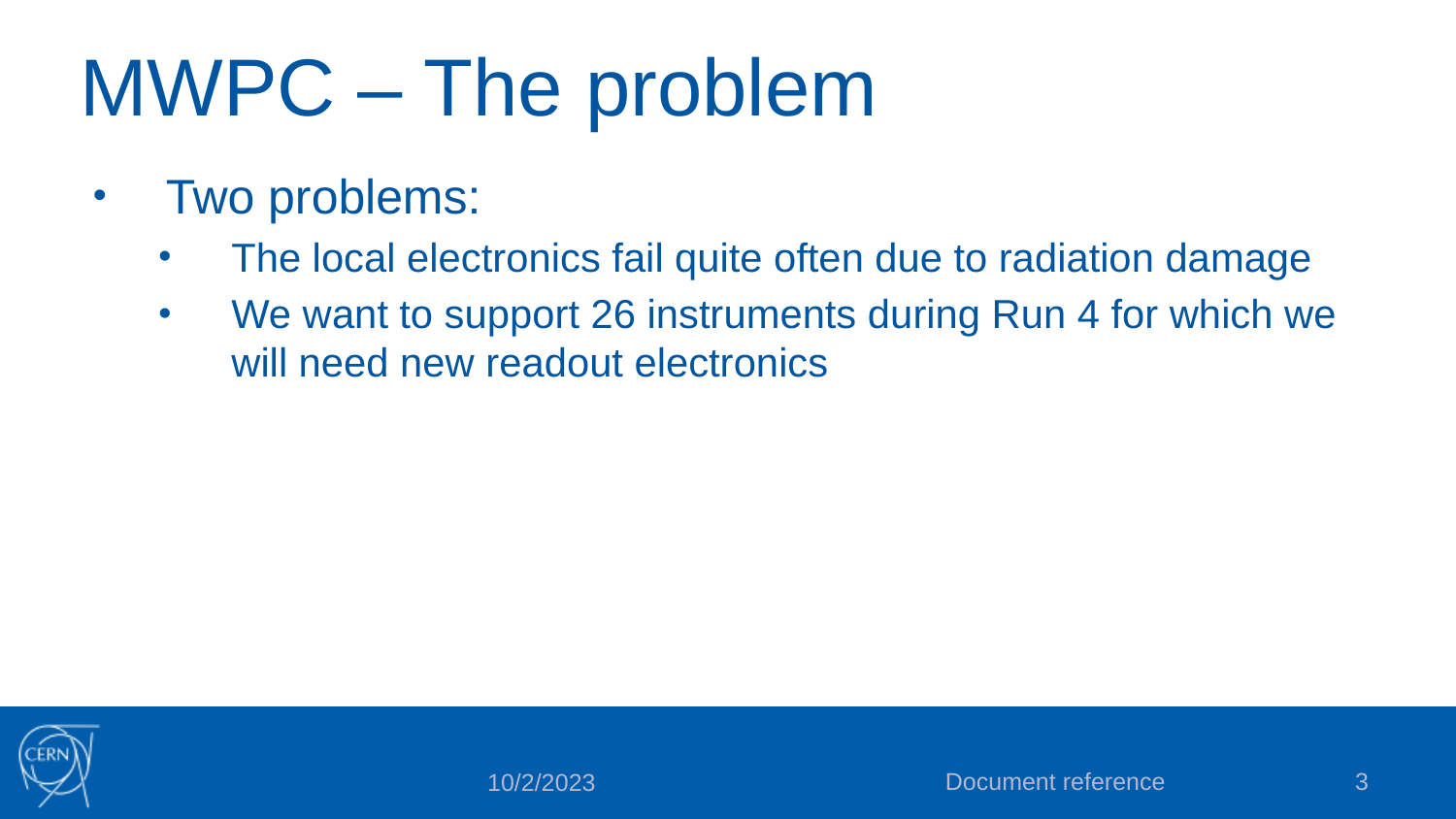

# MWPC – The problem
Two problems:
The local electronics fail quite often due to radiation damage
We want to support 26 instruments during Run 4 for which we will need new readout electronics
Document reference
3
10/2/2023